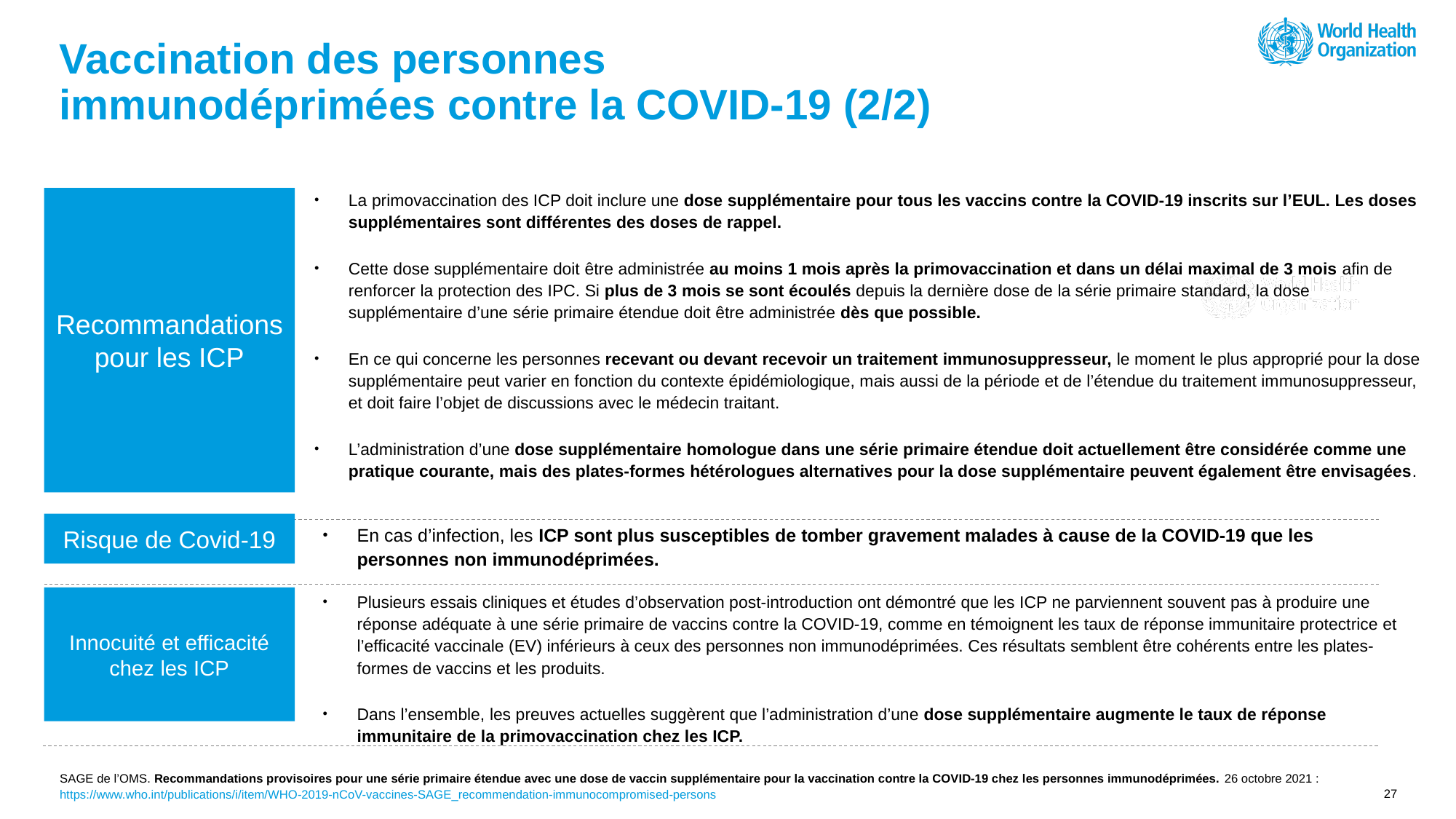

# Vaccination des personnes immunodéprimées contre la COVID-19 (2/2)
Recommandations pour les ICP
La primovaccination des ICP doit inclure une dose supplémentaire pour tous les vaccins contre la COVID-19 inscrits sur l’EUL. Les doses supplémentaires sont différentes des doses de rappel.
Cette dose supplémentaire doit être administrée au moins 1 mois après la primovaccination et dans un délai maximal de 3 mois afin de renforcer la protection des IPC. Si plus de 3 mois se sont écoulés depuis la dernière dose de la série primaire standard, la dose supplémentaire d’une série primaire étendue doit être administrée dès que possible.
En ce qui concerne les personnes recevant ou devant recevoir un traitement immunosuppresseur, le moment le plus approprié pour la dose supplémentaire peut varier en fonction du contexte épidémiologique, mais aussi de la période et de l’étendue du traitement immunosuppresseur, et doit faire l’objet de discussions avec le médecin traitant.
L’administration d’une dose supplémentaire homologue dans une série primaire étendue doit actuellement être considérée comme une pratique courante, mais des plates-formes hétérologues alternatives pour la dose supplémentaire peuvent également être envisagées.

Risque de Covid-19
En cas d’infection, les ICP sont plus susceptibles de tomber gravement malades à cause de la COVID-19 que les personnes non immunodéprimées.
Plusieurs essais cliniques et études d’observation post-introduction ont démontré que les ICP ne parviennent souvent pas à produire une réponse adéquate à une série primaire de vaccins contre la COVID-19, comme en témoignent les taux de réponse immunitaire protectrice et l’efficacité vaccinale (EV) inférieurs à ceux des personnes non immunodéprimées. Ces résultats semblent être cohérents entre les plates-formes de vaccins et les produits.
Dans l’ensemble, les preuves actuelles suggèrent que l’administration d’une dose supplémentaire augmente le taux de réponse immunitaire de la primovaccination chez les ICP.
Innocuité et efficacité chez les ICP
SAGE de l’OMS. Recommandations provisoires pour une série primaire étendue avec une dose de vaccin supplémentaire pour la vaccination contre la COVID-19 chez les personnes immunodéprimées. 26 octobre 2021 : https://www.who.int/publications/i/item/WHO-2019-nCoV-vaccines-SAGE_recommendation-immunocompromised-persons
27